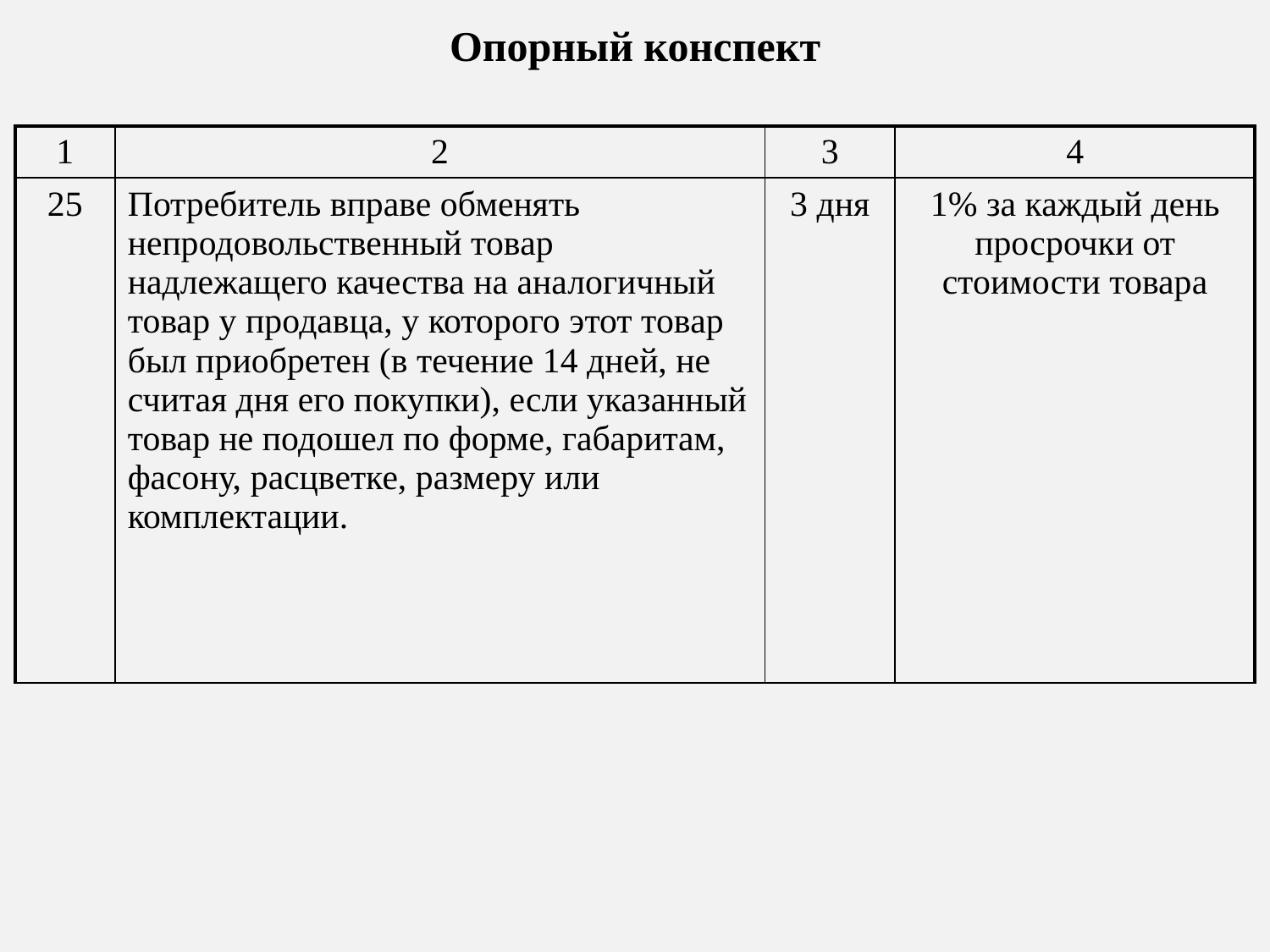

# Опорный конспект
| 1 | 2 | 3 | 4 |
| --- | --- | --- | --- |
| 25 | Потребитель вправе обменять непродовольственный товар надлежащего качества на аналогичный товар у продавца, у которого этот товар был приобретен (в течение 14 дней, не считая дня его покупки), если указанный товар не подошел по форме, габаритам, фасону, расцветке, размеру или комплектации. | 3 дня | 1% за каждый день просрочки от стоимости товара |